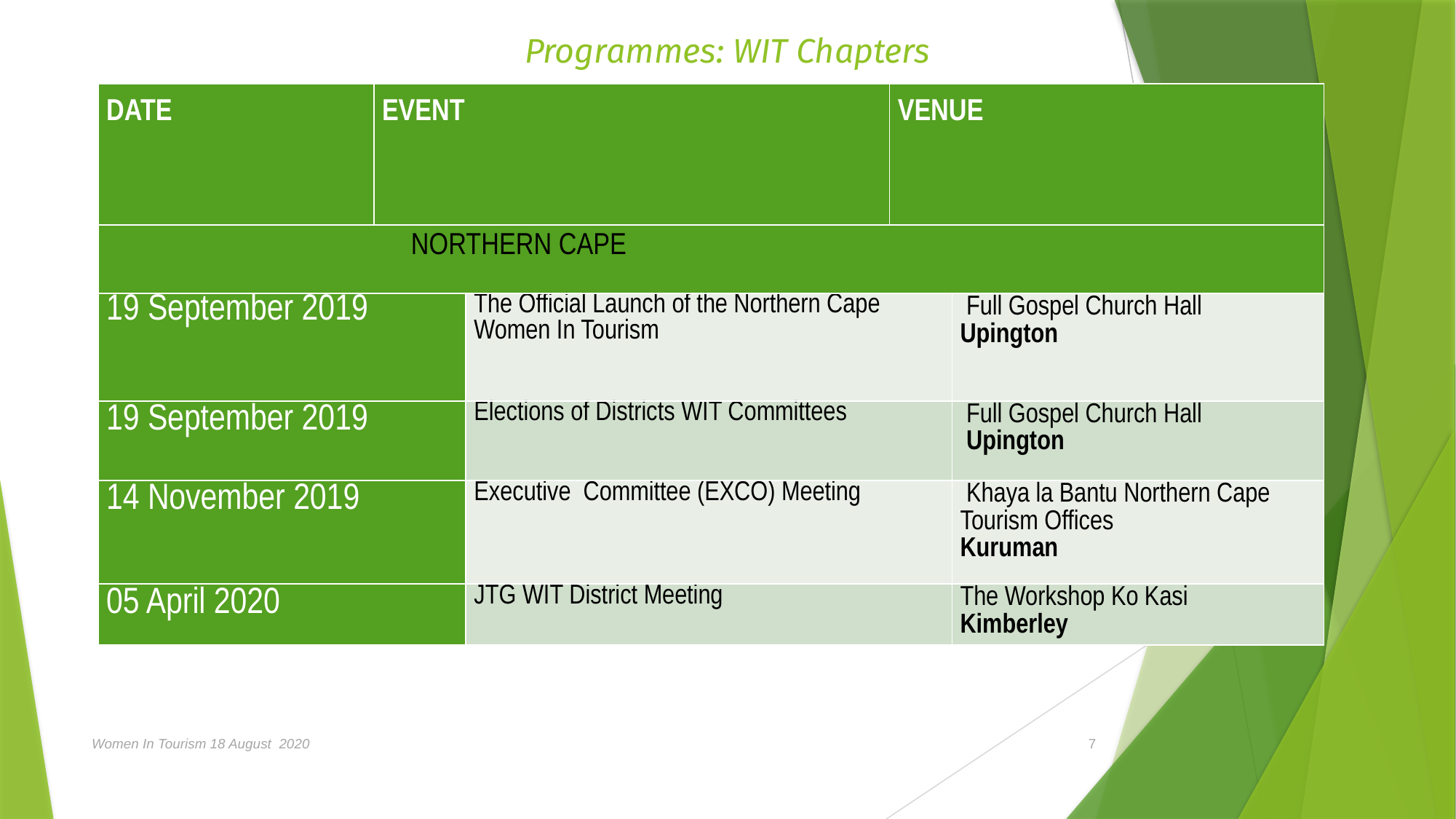

# Programmes: WIT Chapters
| DATE | EVENT |  | VENUE |  |
| --- | --- | --- | --- | --- |
| NORTHERN CAPE |  |  |  |  |
| 19 September 2019 |  | The Official Launch of the Northern Cape Women In Tourism |  | Full Gospel Church Hall Upington |
| 19 September 2019 |  | Elections of Districts WIT Committees |  | Full Gospel Church Hall Upington |
| 14 November 2019 |  | Executive Committee (EXCO) Meeting |  | Khaya la Bantu Northern Cape Tourism Offices Kuruman |
| 05 April 2020 |  | JTG WIT District Meeting |  | The Workshop Ko Kasi Kimberley |

Women In Tourism 18 August  2020
7